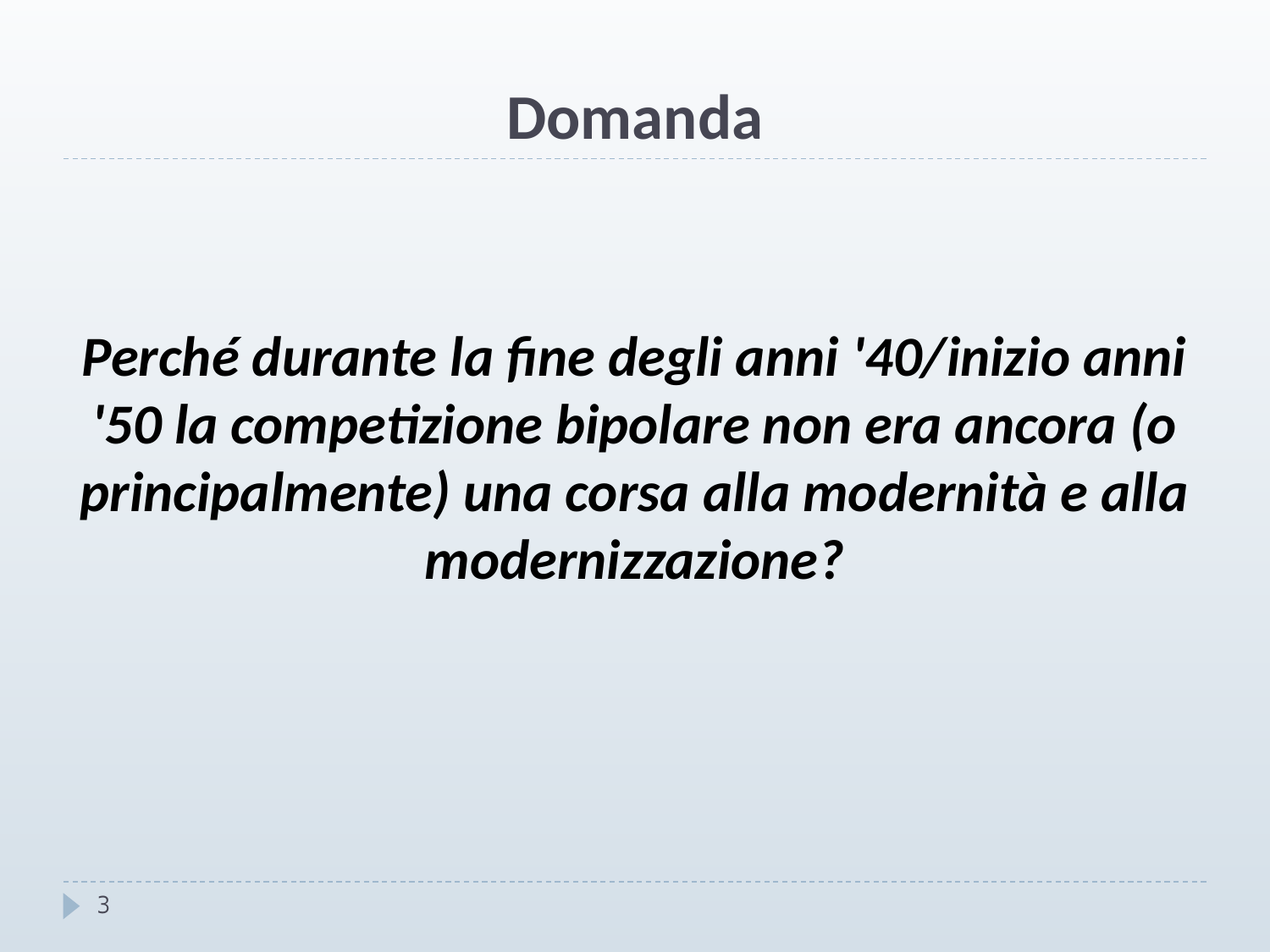

# Domanda

Perché durante la fine degli anni '40/inizio anni '50 la competizione bipolare non era ancora (o principalmente) una corsa alla modernità e alla modernizzazione?
3